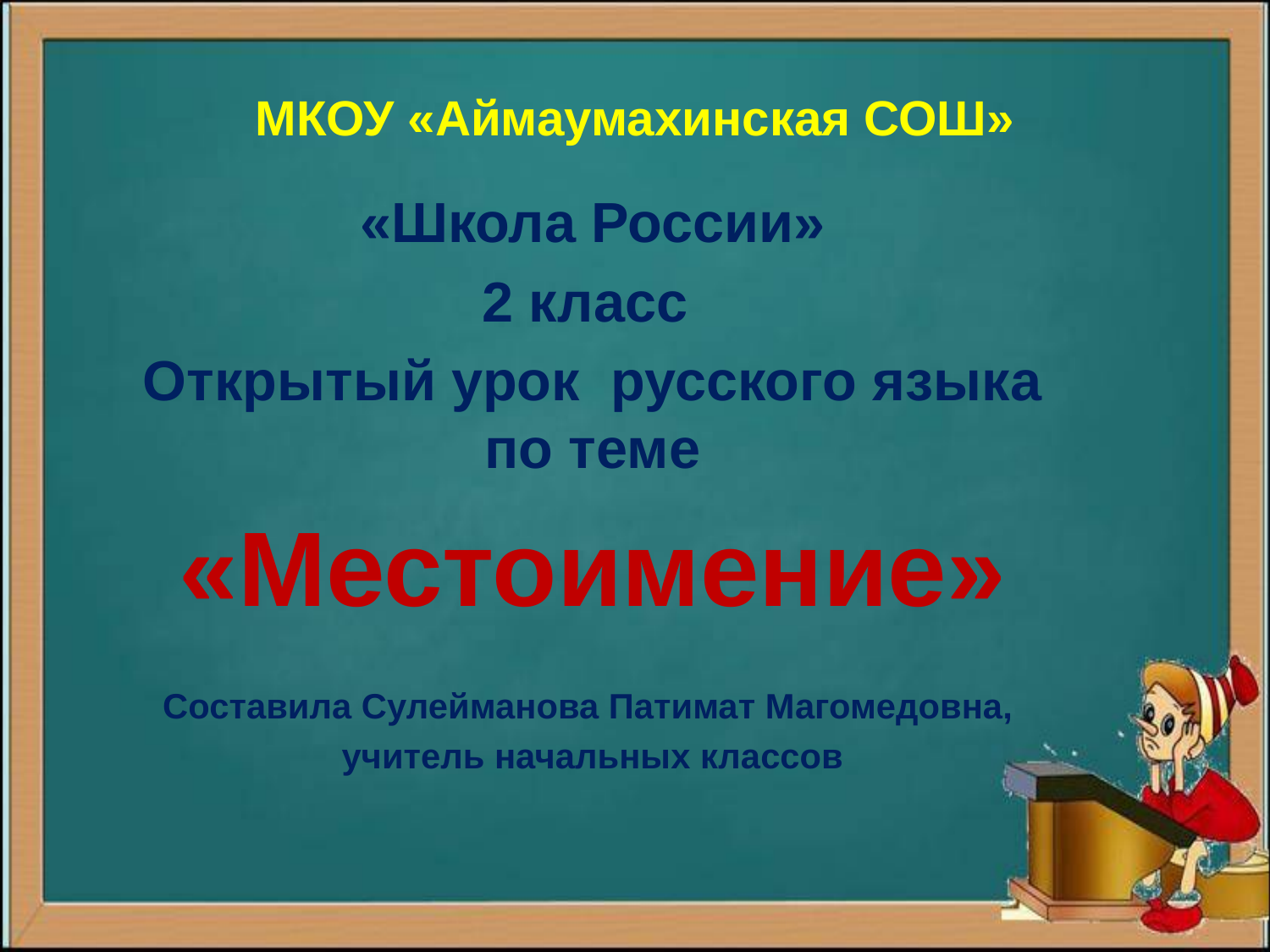

# МКОУ «Аймаумахинская СОШ»
«Школа России»
2 класс
Открытый урок  русского языка по теме
«Местоимение»

Составила Сулейманова Патимат Магомедовна,
учитель начальных классов